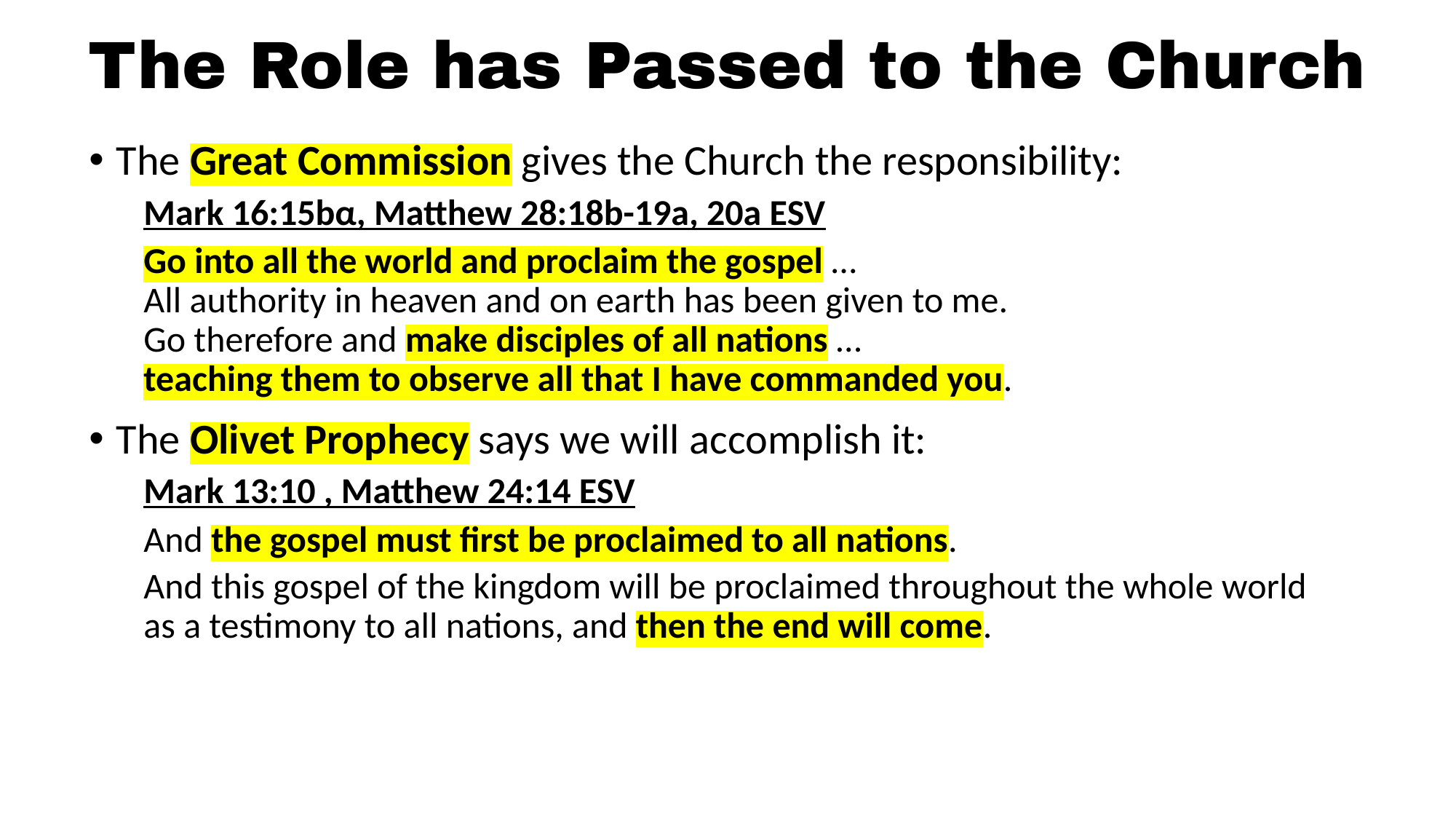

# The Role has Passed to the Church
The Great Commission gives the Church the responsibility:
Mark 16:15bα, Matthew 28:18b-19a, 20a ESV
Go into all the world and proclaim the gospel …
All authority in heaven and on earth has been given to me.
Go therefore and make disciples of all nations …
teaching them to observe all that I have commanded you.
The Olivet Prophecy says we will accomplish it:
Mark 13:10 , Matthew 24:14 ESV
And the gospel must first be proclaimed to all nations.
And this gospel of the kingdom will be proclaimed throughout the whole world
as a testimony to all nations, and then the end will come.